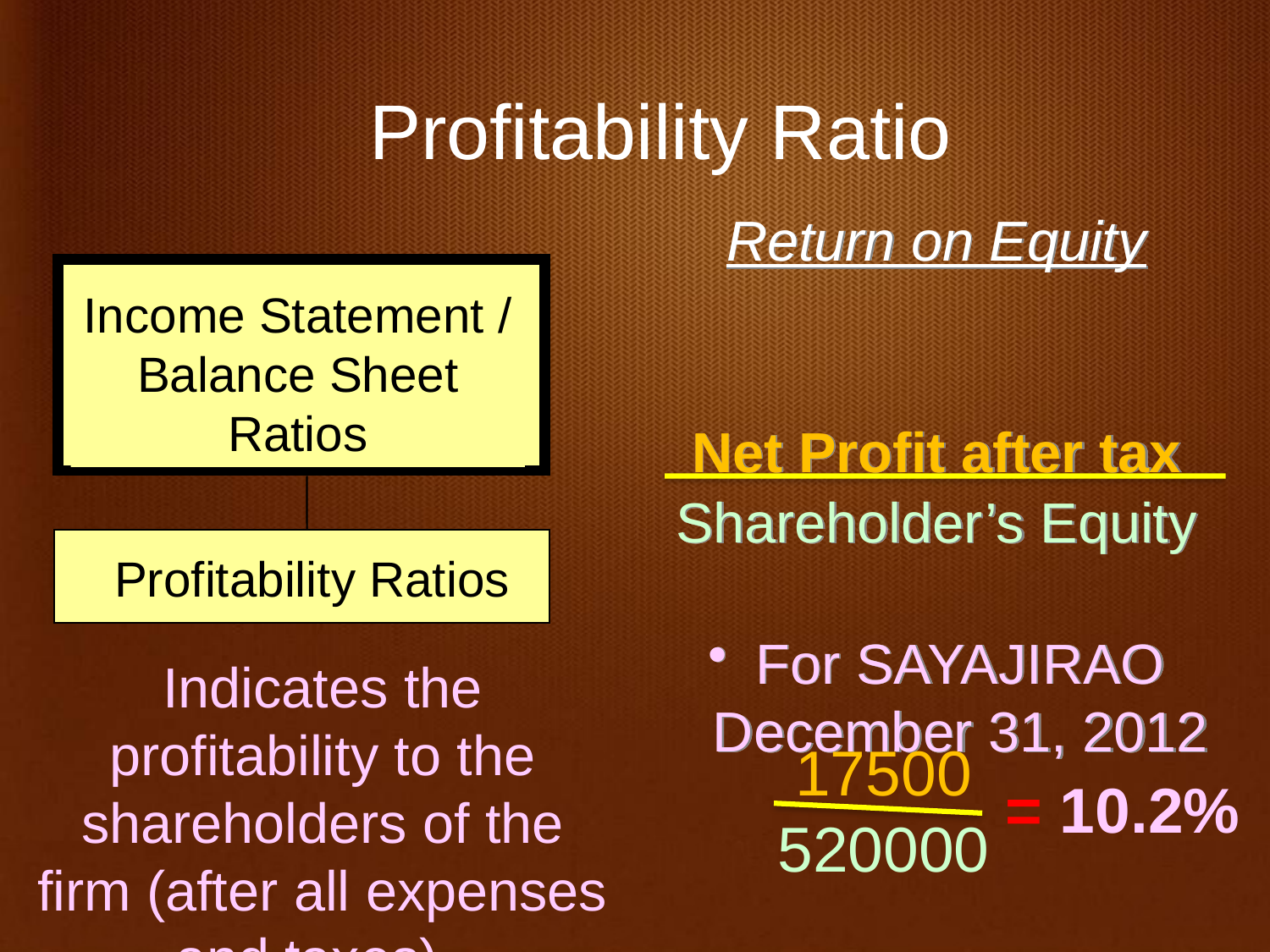

Profitability Ratio
Return on Equity

Net Profit after tax
Shareholder’s Equity

For SAYAJIRAO December 31, 2012

Income Statement /
Balance Sheet
Ratios

Profitability Ratios
Indicates the profitability to the shareholders of the firm (after all expenses and taxes).
17500
520000
     = 10.2%